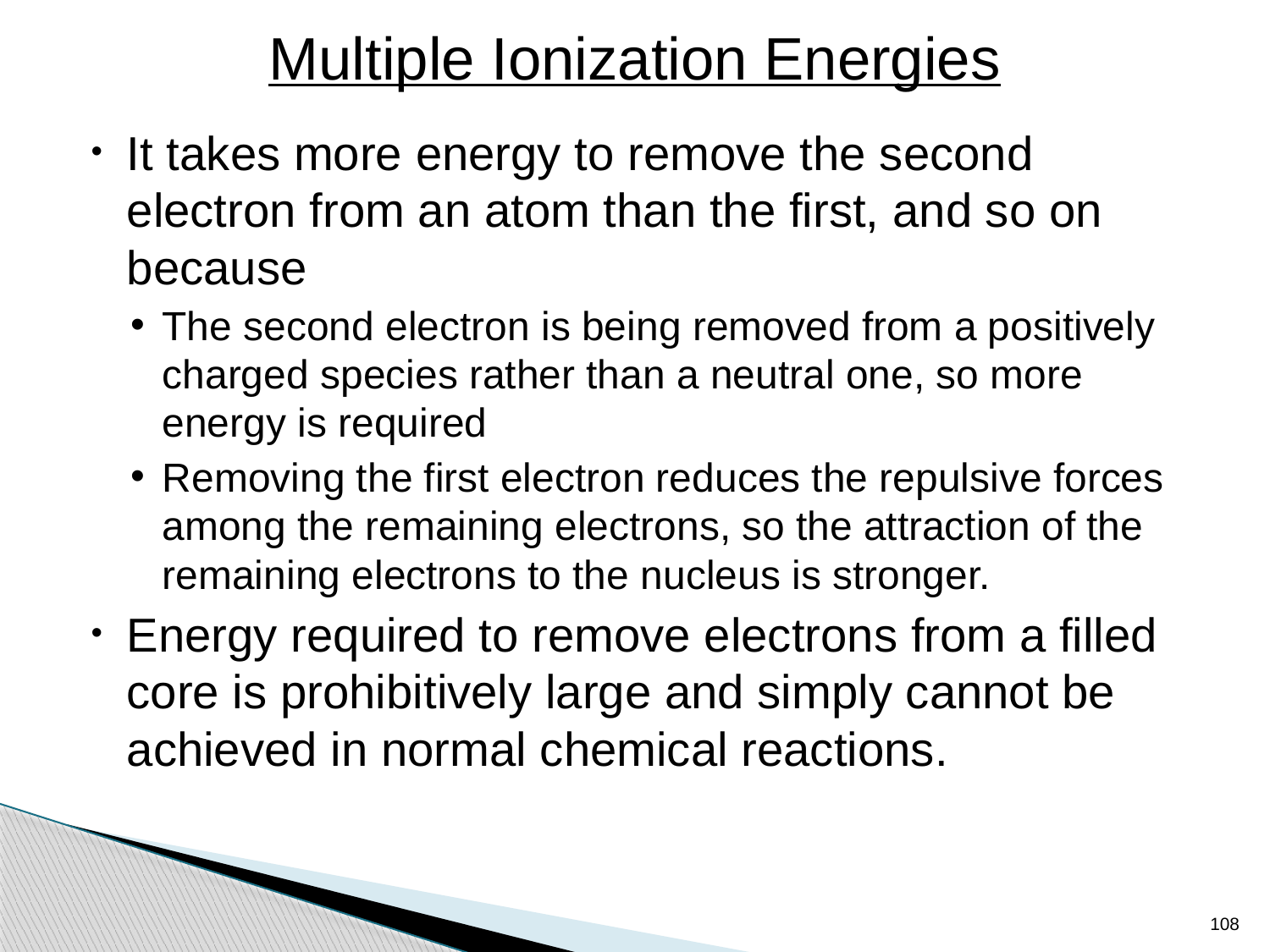

# Multiple Ionization Energies
It takes more energy to remove the second electron from an atom than the first, and so on because
The second electron is being removed from a positively charged species rather than a neutral one, so more energy is required
Removing the first electron reduces the repulsive forces among the remaining electrons, so the attraction of the remaining electrons to the nucleus is stronger.
Energy required to remove electrons from a filled core is prohibitively large and simply cannot be achieved in normal chemical reactions.
108